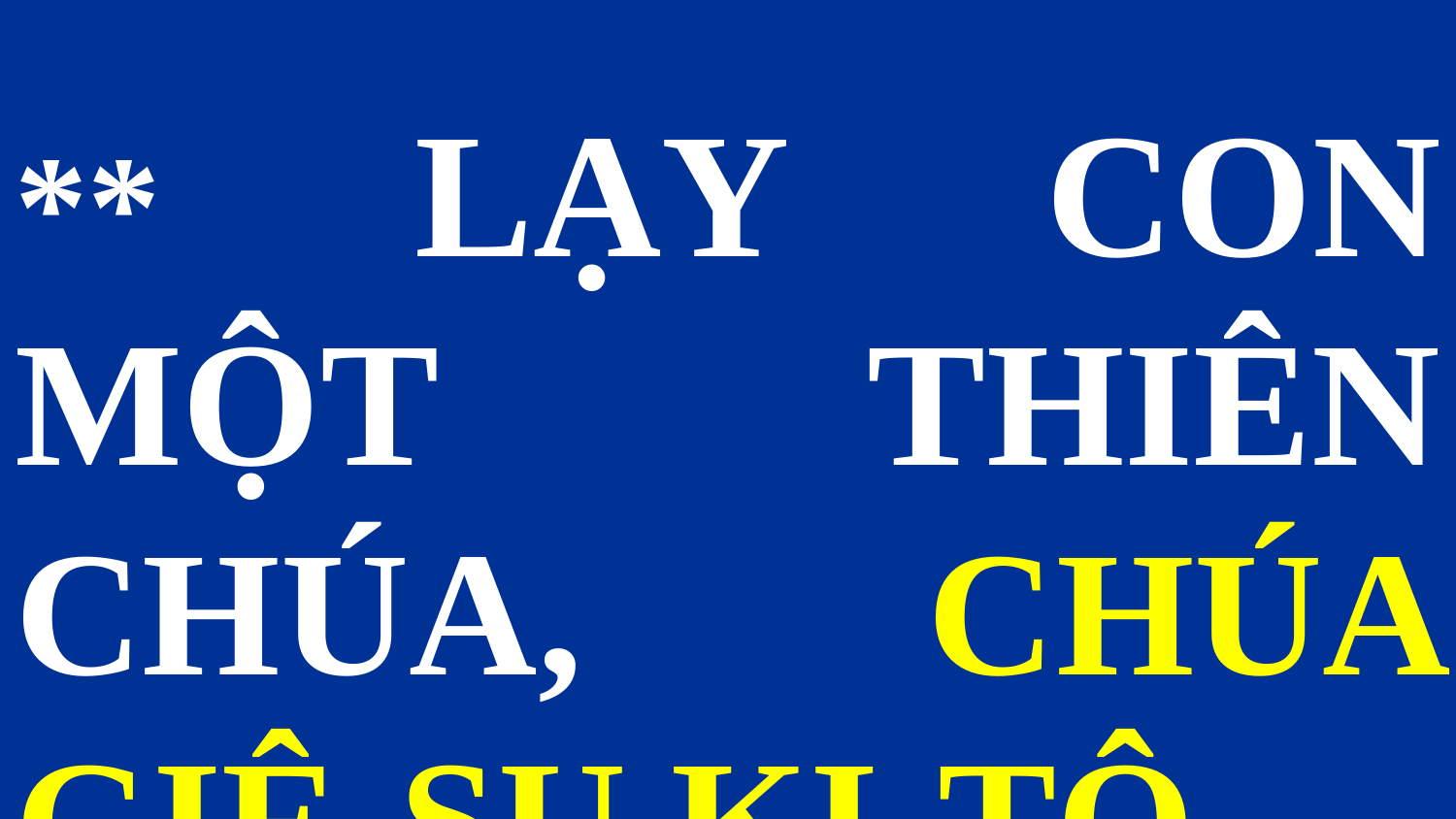

#
** LẠY CON MỘT THIÊN CHÚA, CHÚA GIÊ-SU KI-TÔ .